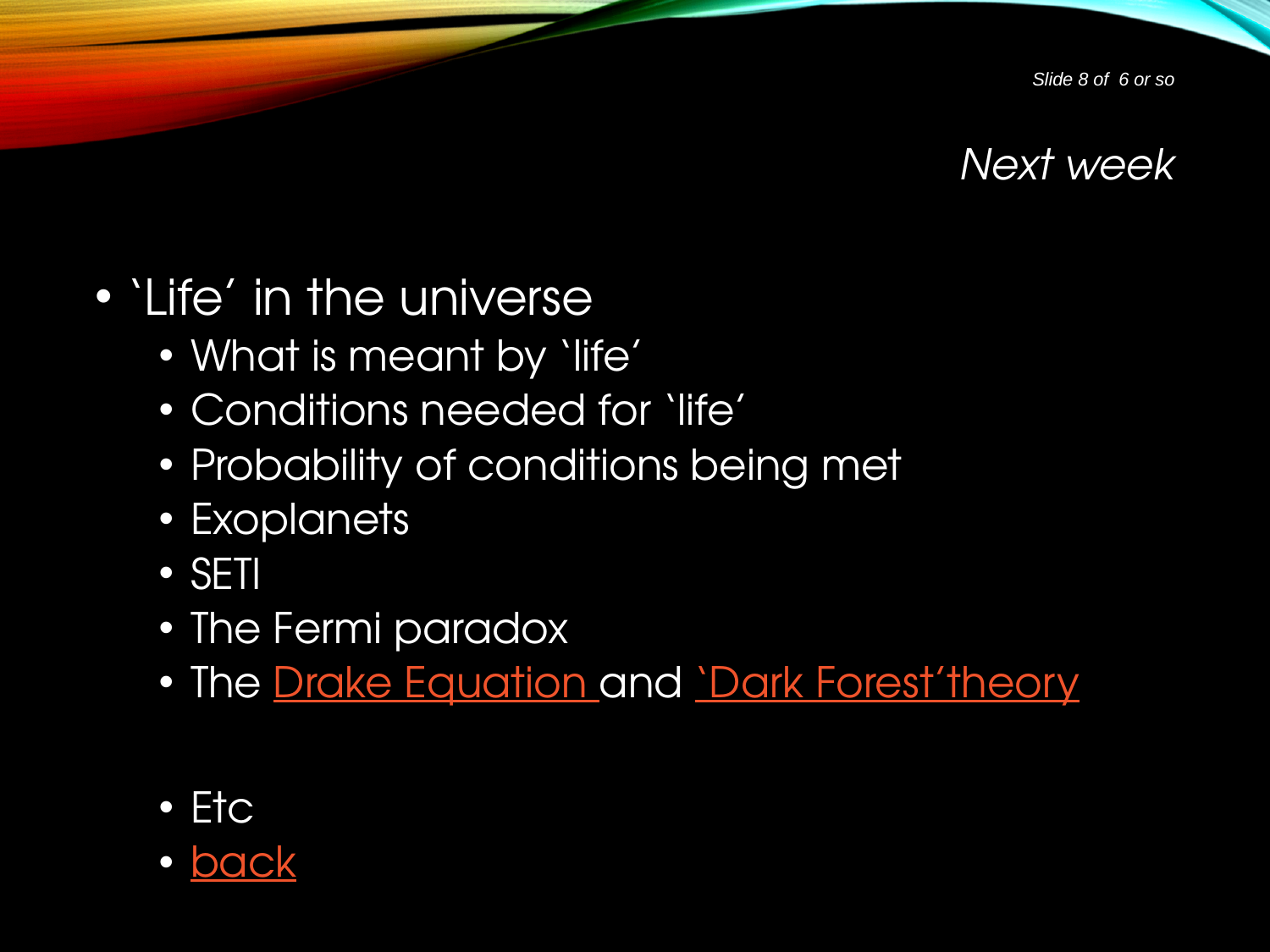

Slide 8 of  6 or so
# Next week
‘Life’ in the universe
What is meant by ‘life’
Conditions needed for ‘life’
Probability of conditions being met
Exoplanets
SETI
The Fermi paradox
The Drake Equation and ‘Dark Forest’theory

Etc
back

Back